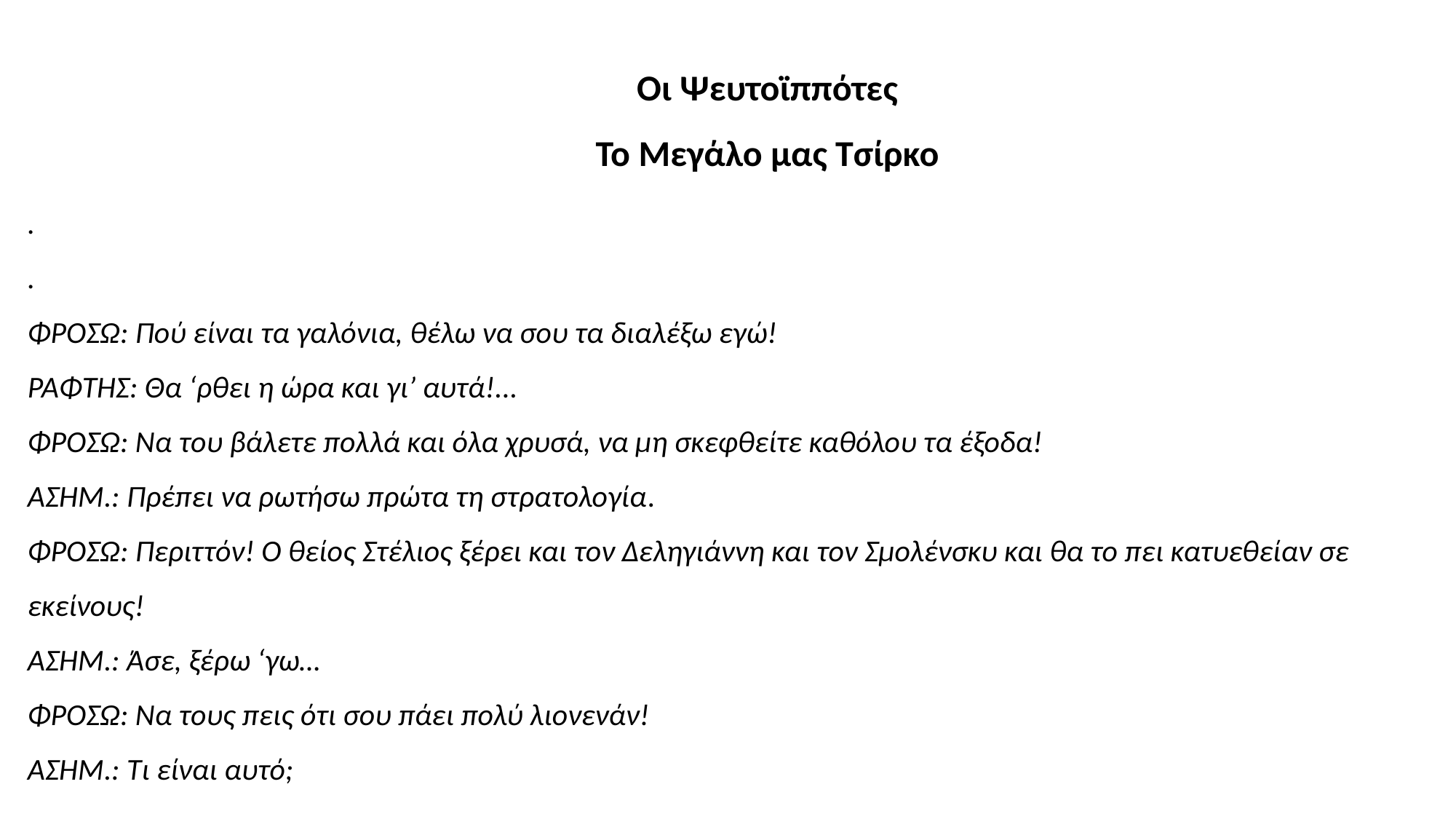

Οι Ψευτοϊππότες
Το Μεγάλο μας Τσίρκο
.
.
ΦΡΟΣΩ: Πού είναι τα γαλόνια, θέλω να σου τα διαλέξω εγώ!
ΡΑΦΤΗΣ: Θα ‘ρθει η ώρα και γι’ αυτά!...
ΦΡΟΣΩ: Να του βάλετε πολλά και όλα χρυσά, να μη σκεφθείτε καθόλου τα έξοδα!
ΑΣΗΜ.: Πρέπει να ρωτήσω πρώτα τη στρατολογία.
ΦΡΟΣΩ: Περιττόν! Ο θείος Στέλιος ξέρει και τον Δεληγιάννη και τον Σμολένσκυ και θα το πει κατυεθείαν σε
εκείνους!
ΑΣΗΜ.: Άσε, ξέρω ‘γω…
ΦΡΟΣΩ: Να τους πεις ότι σου πάει πολύ λιονενάν!
ΑΣΗΜ.: Τι είναι αυτό;